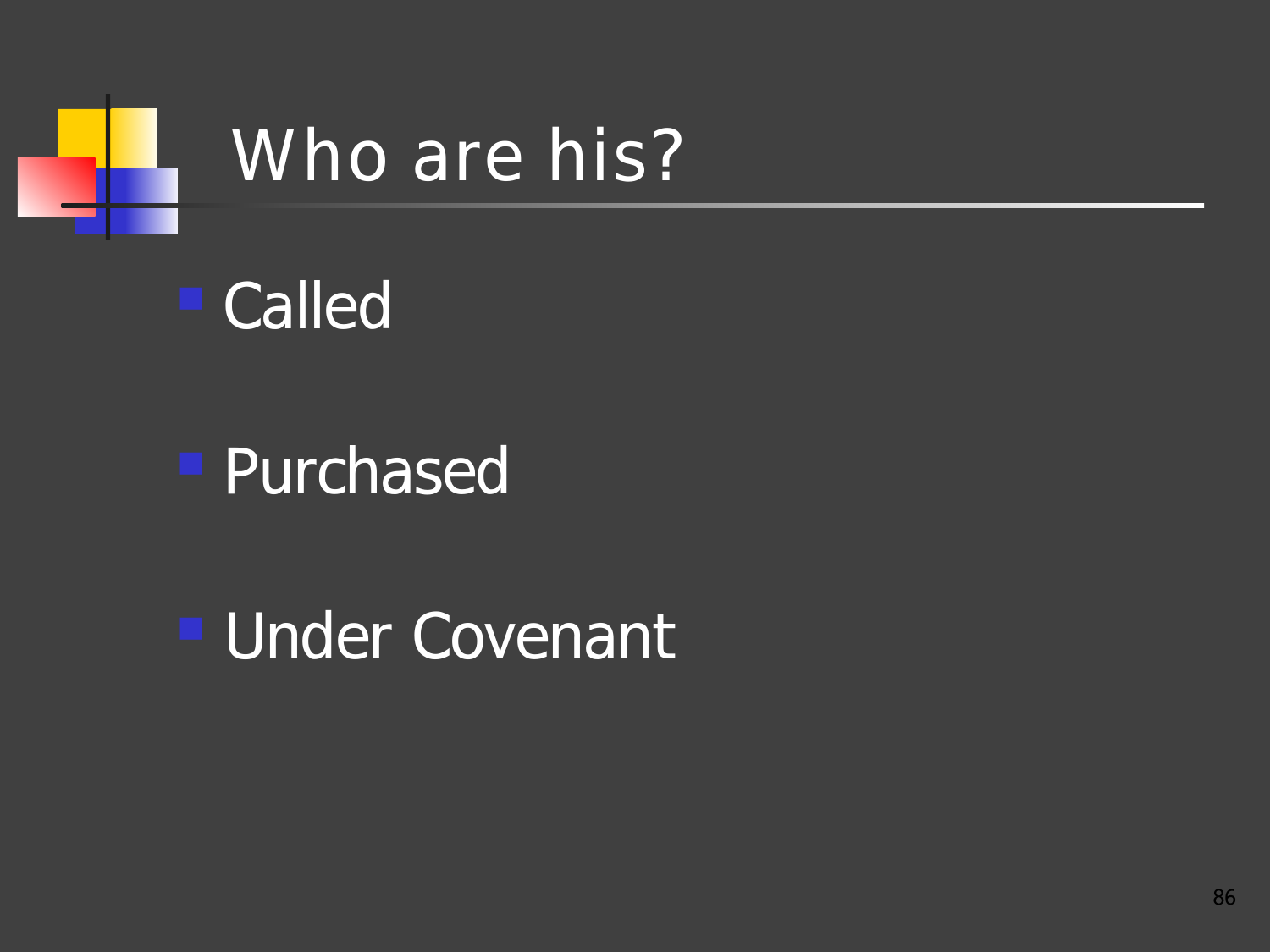

# Who are his?
Called
Purchased
Under Covenant